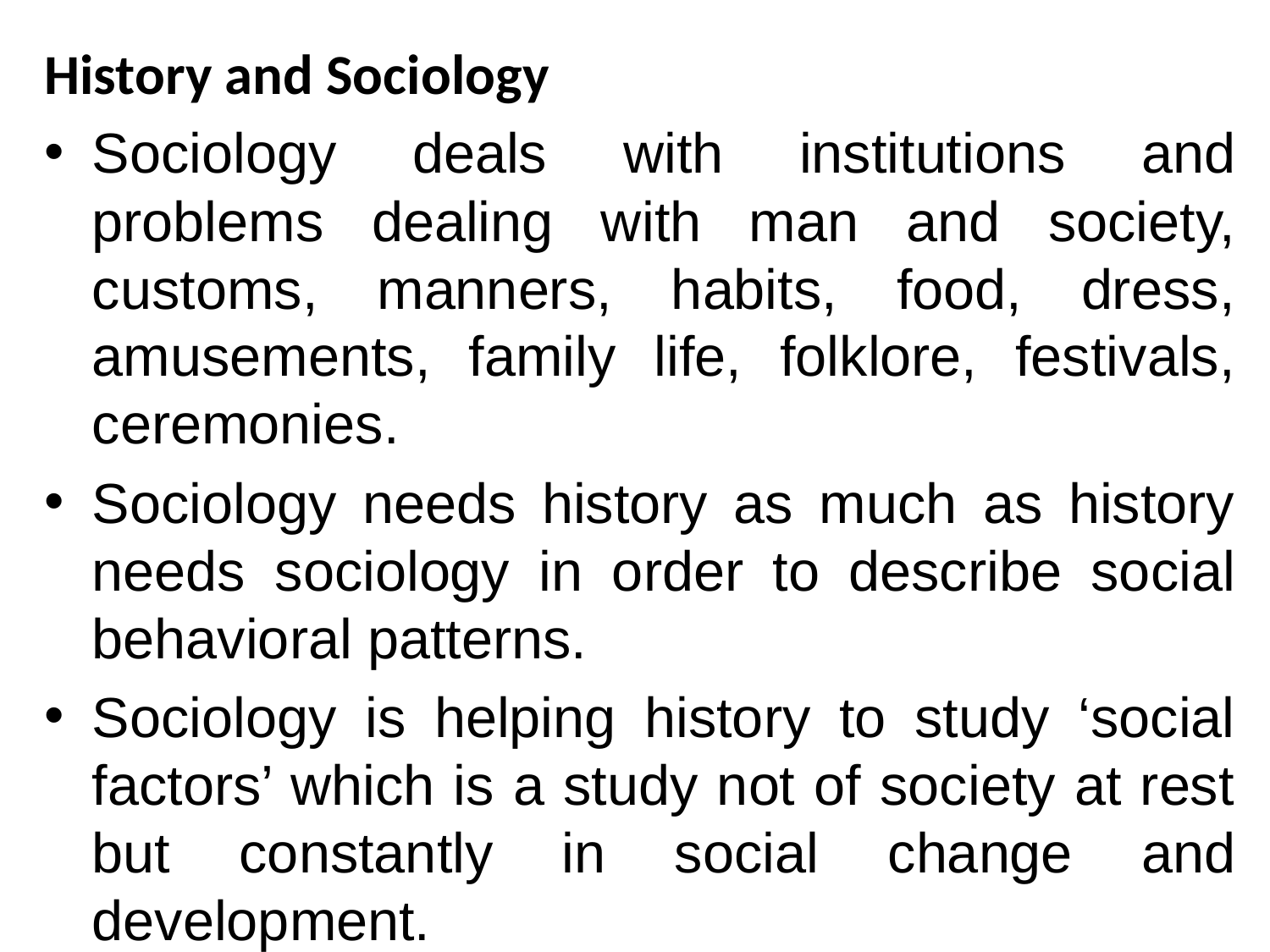

History and Sociology
Sociology deals with institutions and problems dealing with man and society, customs, manners, habits, food, dress, amusements, family life, folklore, festivals, ceremonies.
Sociology needs history as much as history needs sociology in order to describe social behavioral patterns.
Sociology is helping history to study ‘social factors’ which is a study not of society at rest but constantly in social change and development.
Ex. Travelyan’s Social History of England.

#